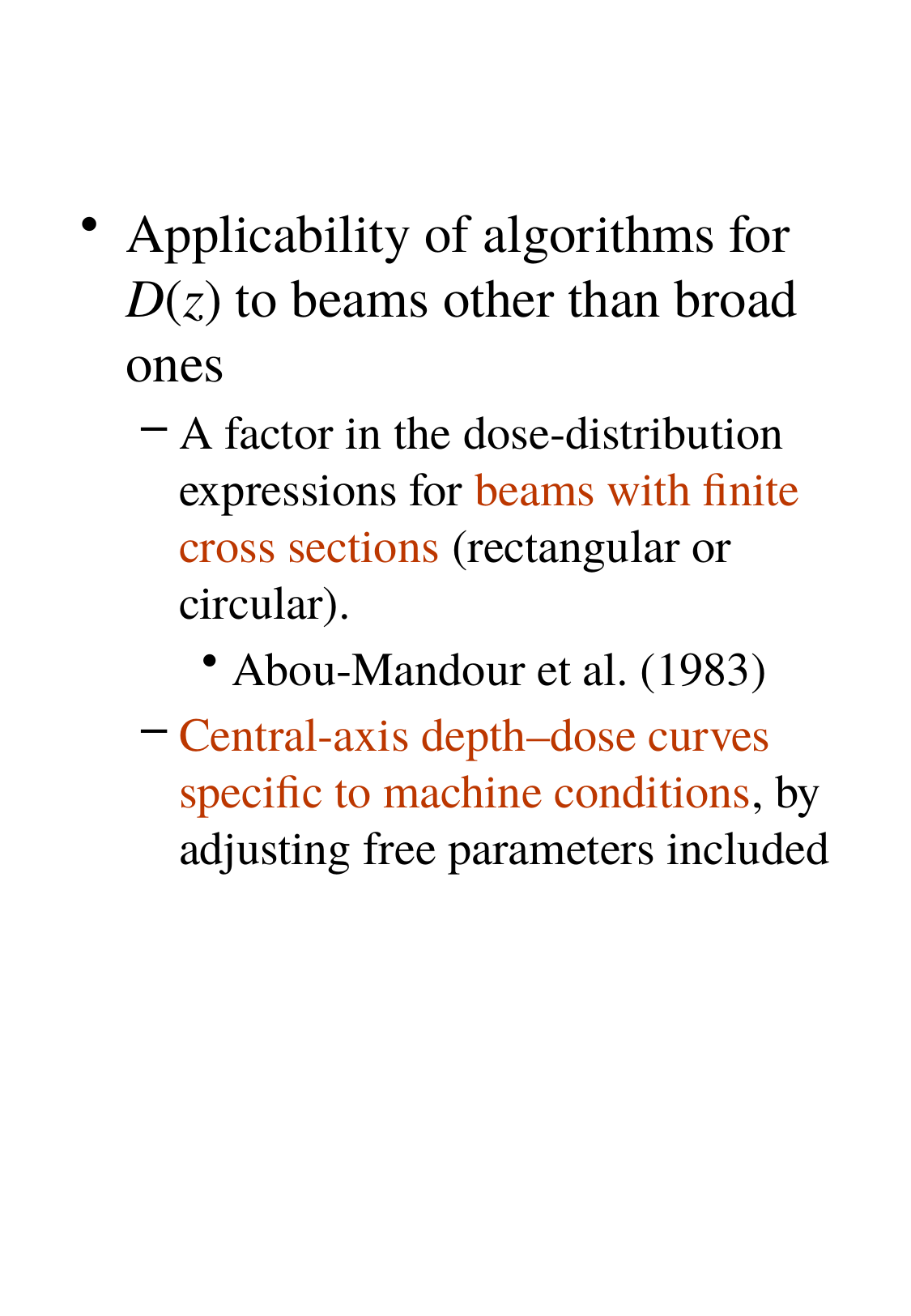

#
Applicability of algorithms for D(z) to beams other than broad ones
A factor in the dose-distribution expressions for beams with finite cross sections (rectangular or circular).
Abou-Mandour et al. (1983)
Central-axis depth–dose curves specific to machine conditions, by adjusting free parameters included